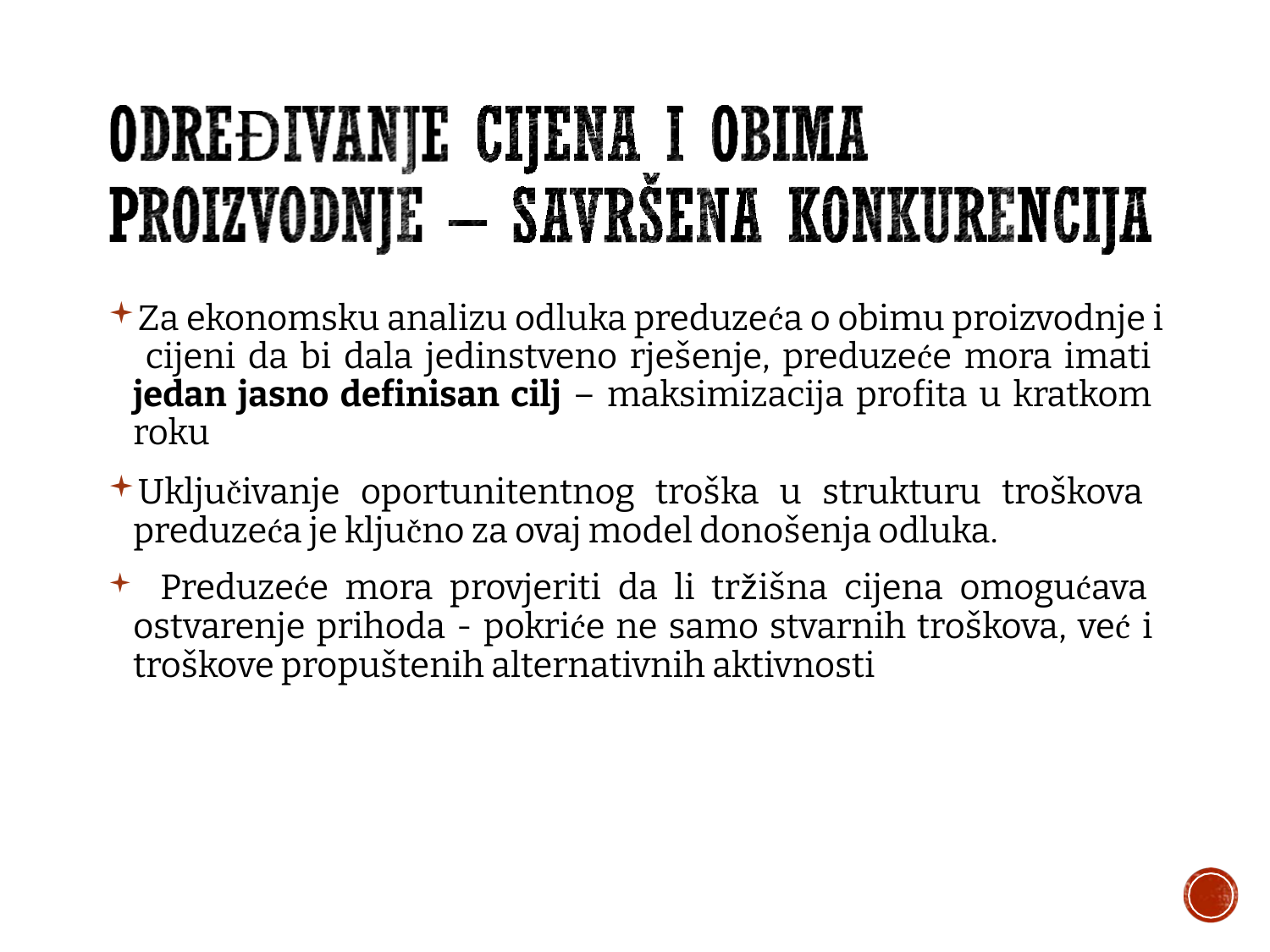

Za ekonomsku analizu odluka preduzeća o obimu proizvodnje i  cijeni da bi dala jedinstveno rješenje, preduzeće mora imati  jedan jasno definisan cilj – maksimizacija profita u kratkom  roku
Uključivanje oportunitentnog troška u strukturu troškova  preduzeća je ključno za ovaj model donošenja odluka.
	Preduzeće mora provjeriti da li tržišna cijena omogućava  ostvarenje prihoda - pokriće ne samo stvarnih troškova, već i  troškove propuštenih alternativnih aktivnosti